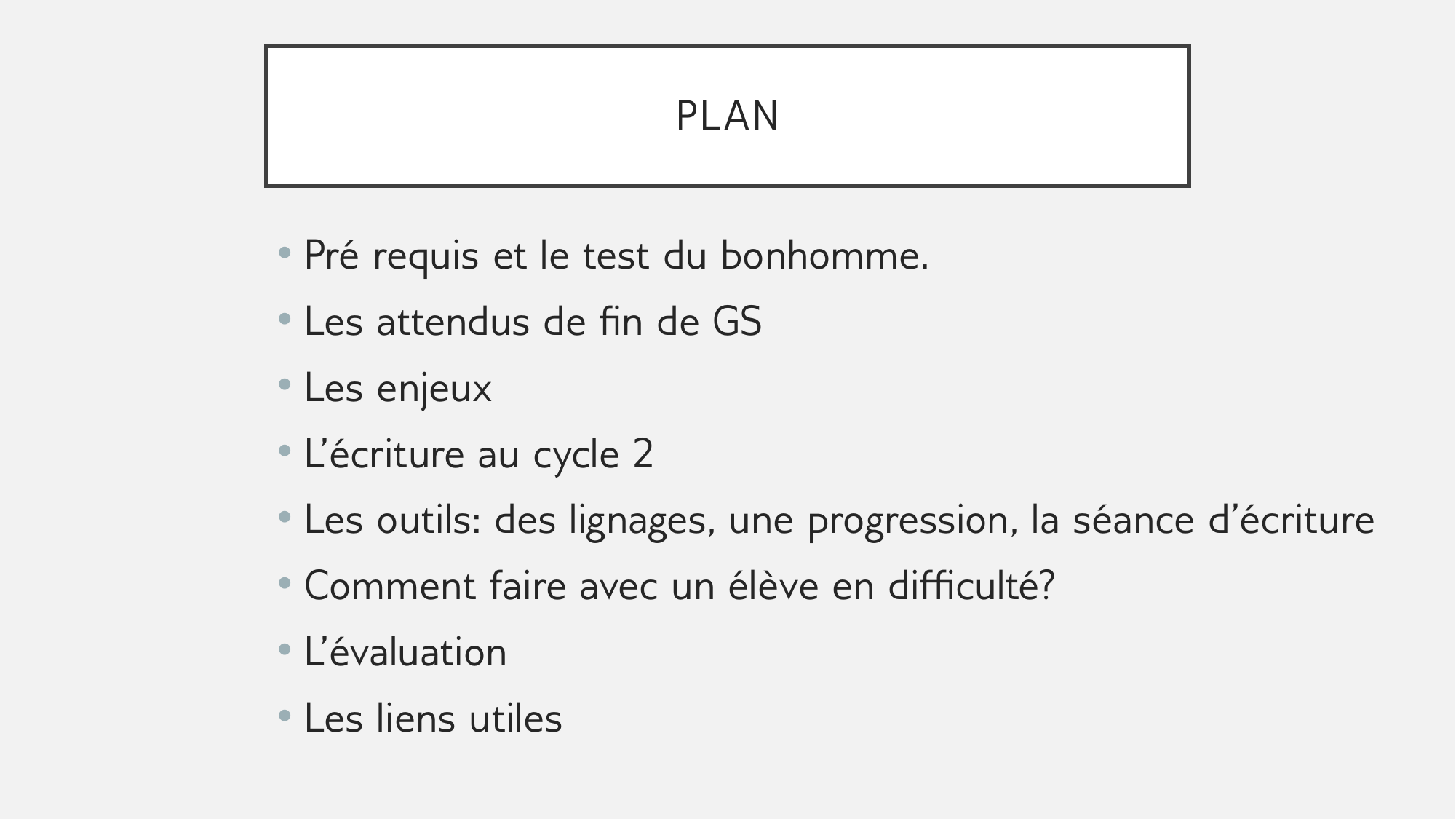

# PLAN
Pré requis et le test du bonhomme.
Les attendus de fin de GS
Les enjeux
L’écriture au cycle 2
Les outils: des lignages, une progression, la séance d’écriture
Comment faire avec un élève en difficulté?
L’évaluation
Les liens utiles